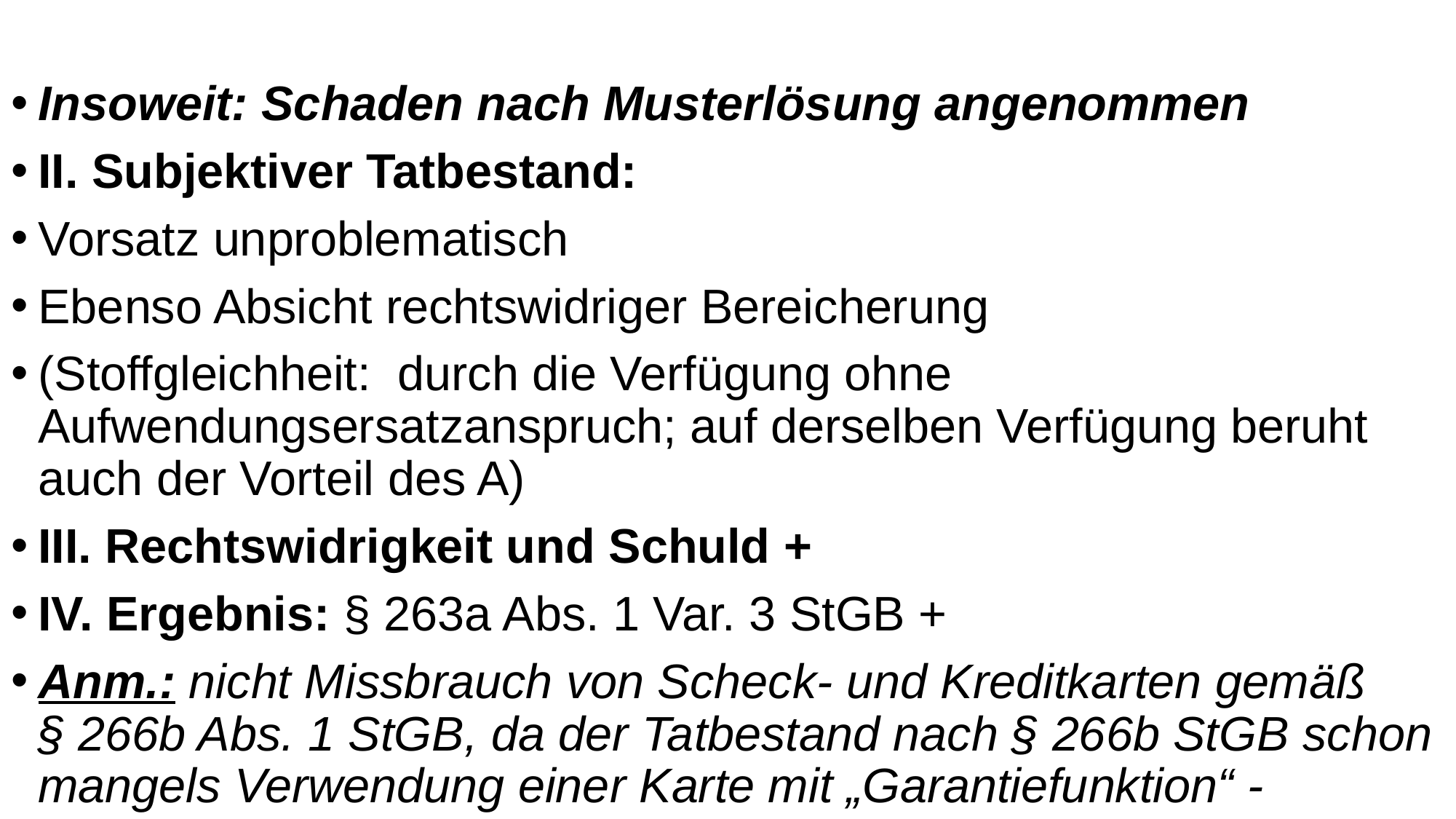

Insoweit: Schaden nach Musterlösung angenommen
II. Subjektiver Tatbestand:
Vorsatz unproblematisch
Ebenso Absicht rechtswidriger Bereicherung
(Stoffgleichheit:  durch die Verfügung ohne Aufwendungsersatzanspruch; auf derselben Verfügung beruht auch der Vorteil des A)
III. Rechtswidrigkeit und Schuld +
IV. Ergebnis: § 263a Abs. 1 Var. 3 StGB +
Anm.: nicht Missbrauch von Scheck- und Kreditkarten gemäß
§ 266b Abs. 1 StGB, da der Tatbestand nach § 266b StGB schon mangels Verwendung einer Karte mit „Garantiefunktion“ -